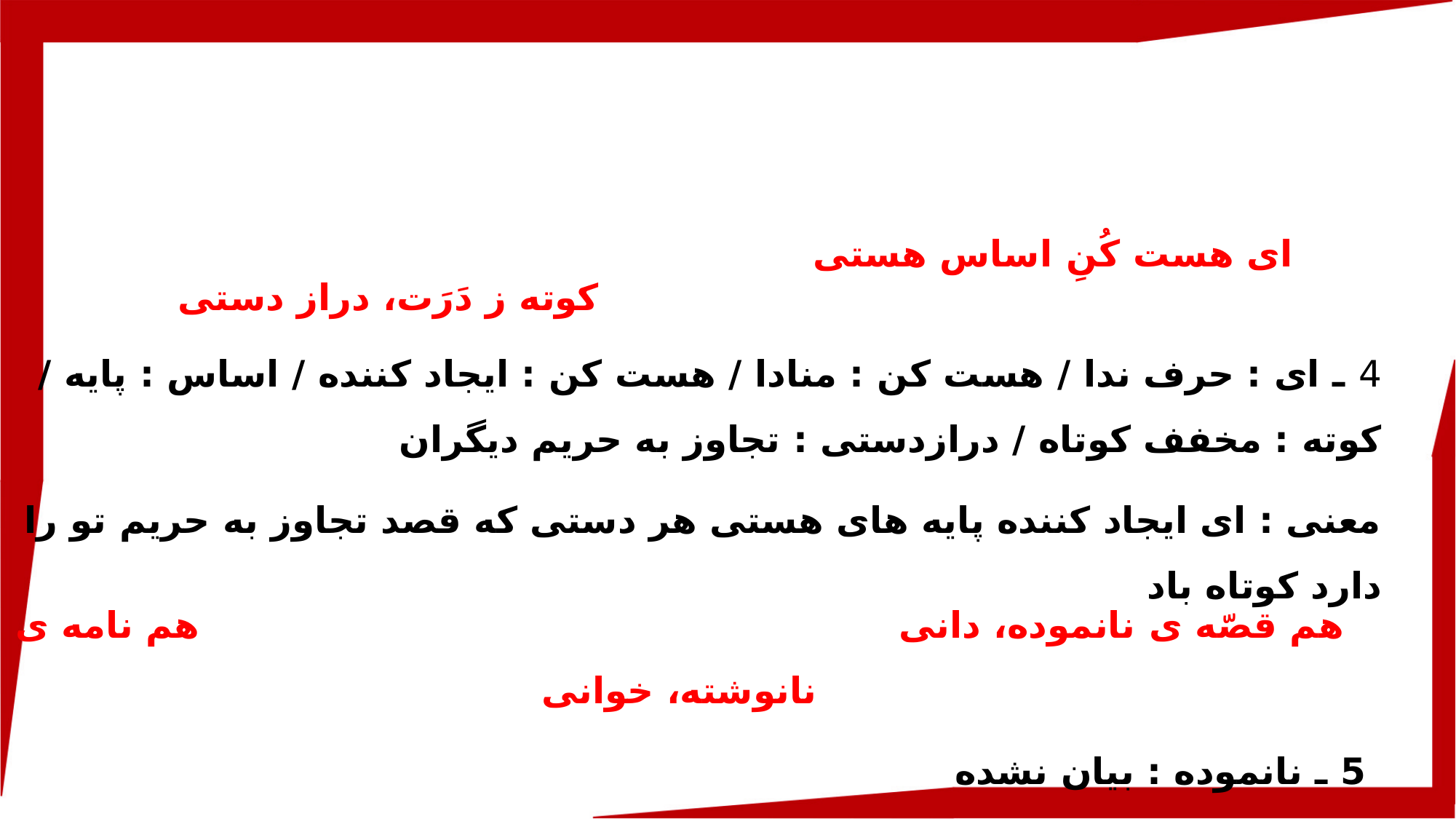

ای هست کُنِ اساس هستی                                                   کوته ز دَرَت، دراز دستی
4 ـ ای : حرف ندا / هست کن : منادا / هست کن : ایجاد کننده / اساس : پایه / کوته : مخفف کوتاه / درازدستی : تجاوز به حریم دیگران
معنی : ای ایجاد کننده پایه های هستی هر دستی که قصد تجاوز به حریم تو را دارد کوتاه باد
هم قصّه ی نانموده، دانی                                                       هم نامه ی نانوشته، خوانی
5 ـ نانموده : بیان نشده